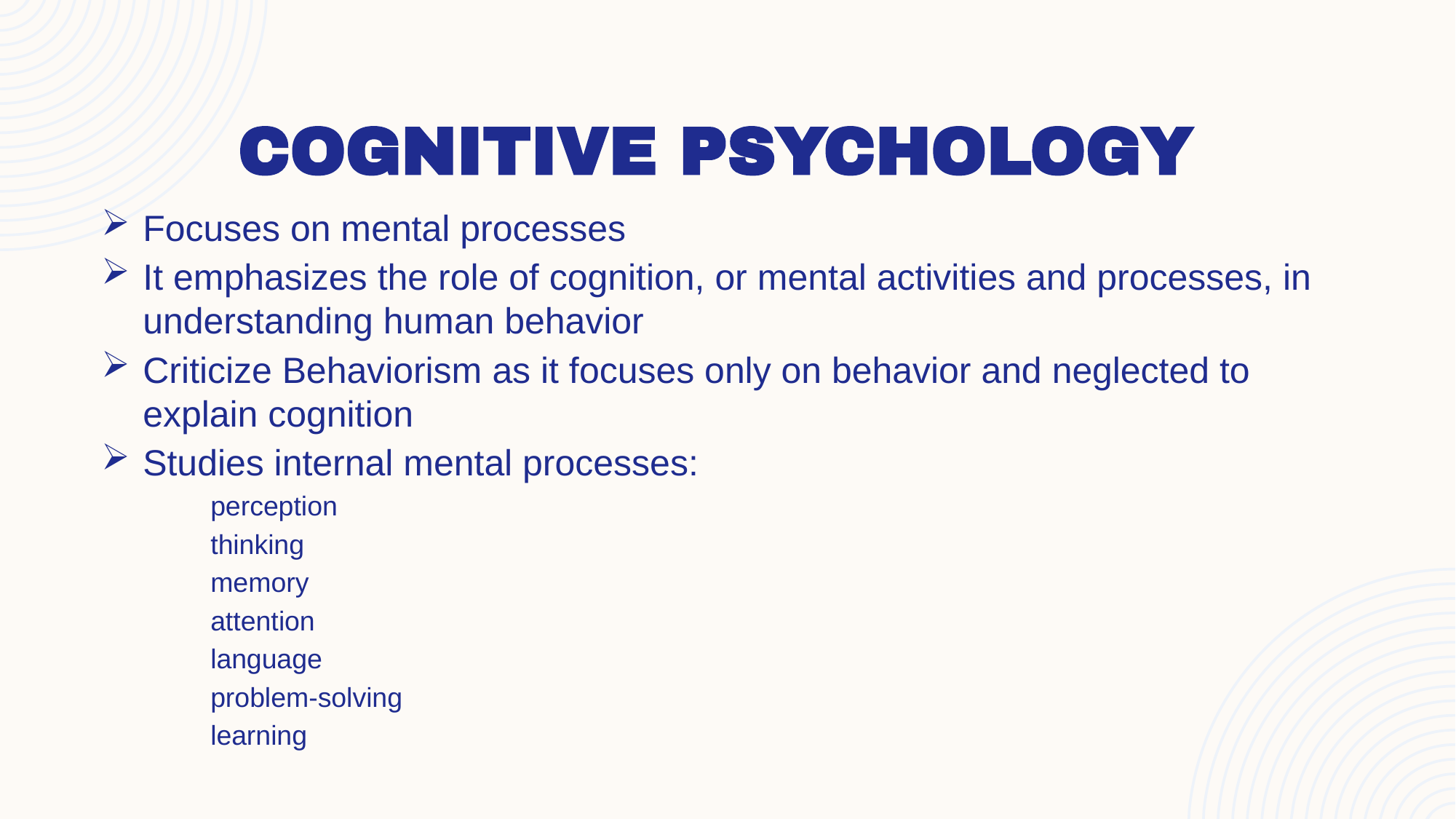

# Cognitive psychology
Focuses on mental processes
It emphasizes the role of cognition, or mental activities and processes, in understanding human behavior
Criticize Behaviorism as it focuses only on behavior and neglected to explain cognition
Studies internal mental processes:
	perception
	thinking
	memory
	attention
	language
	problem-solving
	learning